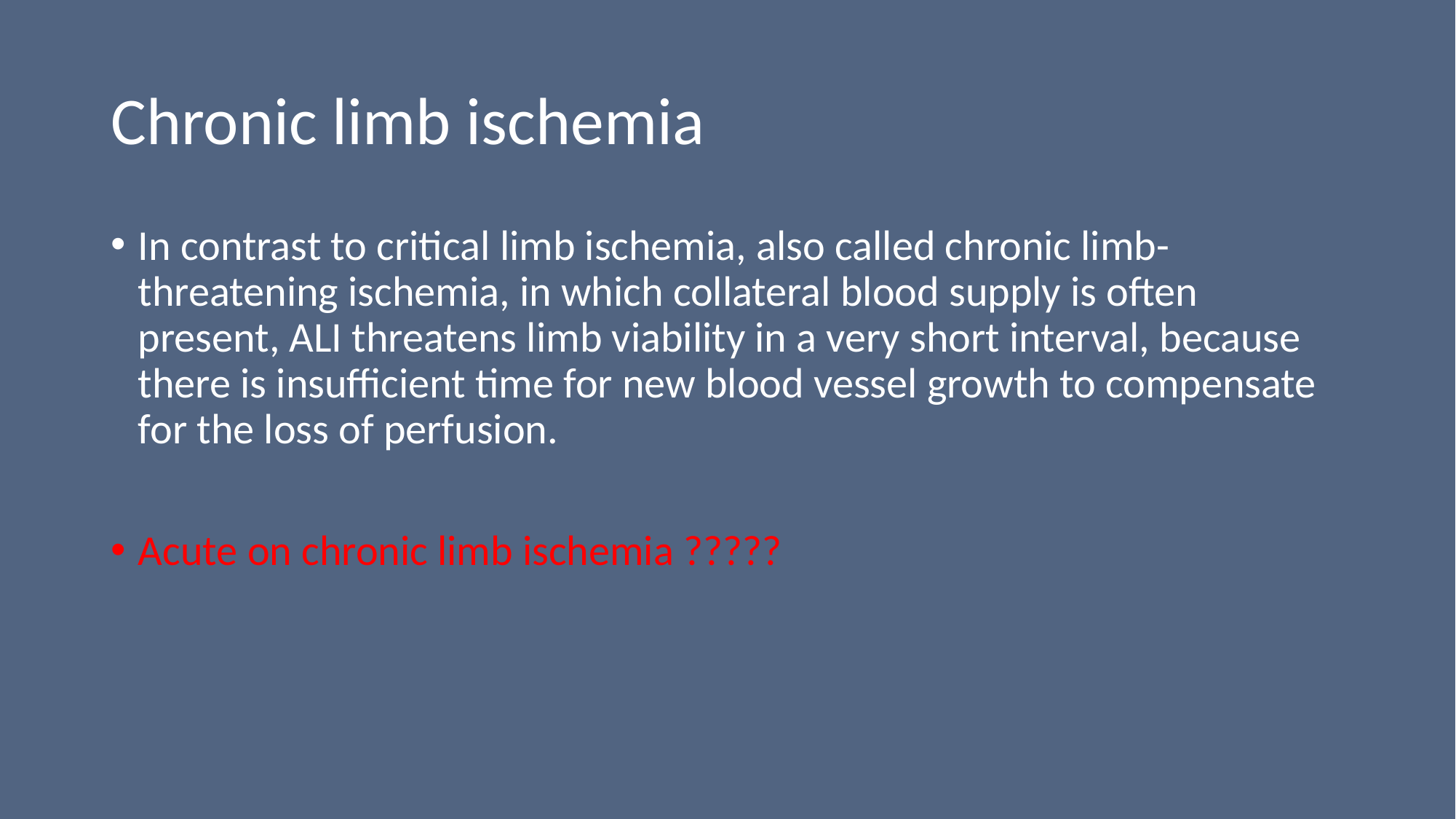

# Chronic limb ischemia
In contrast to critical limb ischemia, also called chronic limb-threatening ischemia, in which collateral blood supply is often present, ALI threatens limb viability in a very short interval, because there is insufficient time for new blood vessel growth to compensate for the loss of perfusion.

Acute on chronic limb ischemia ?????